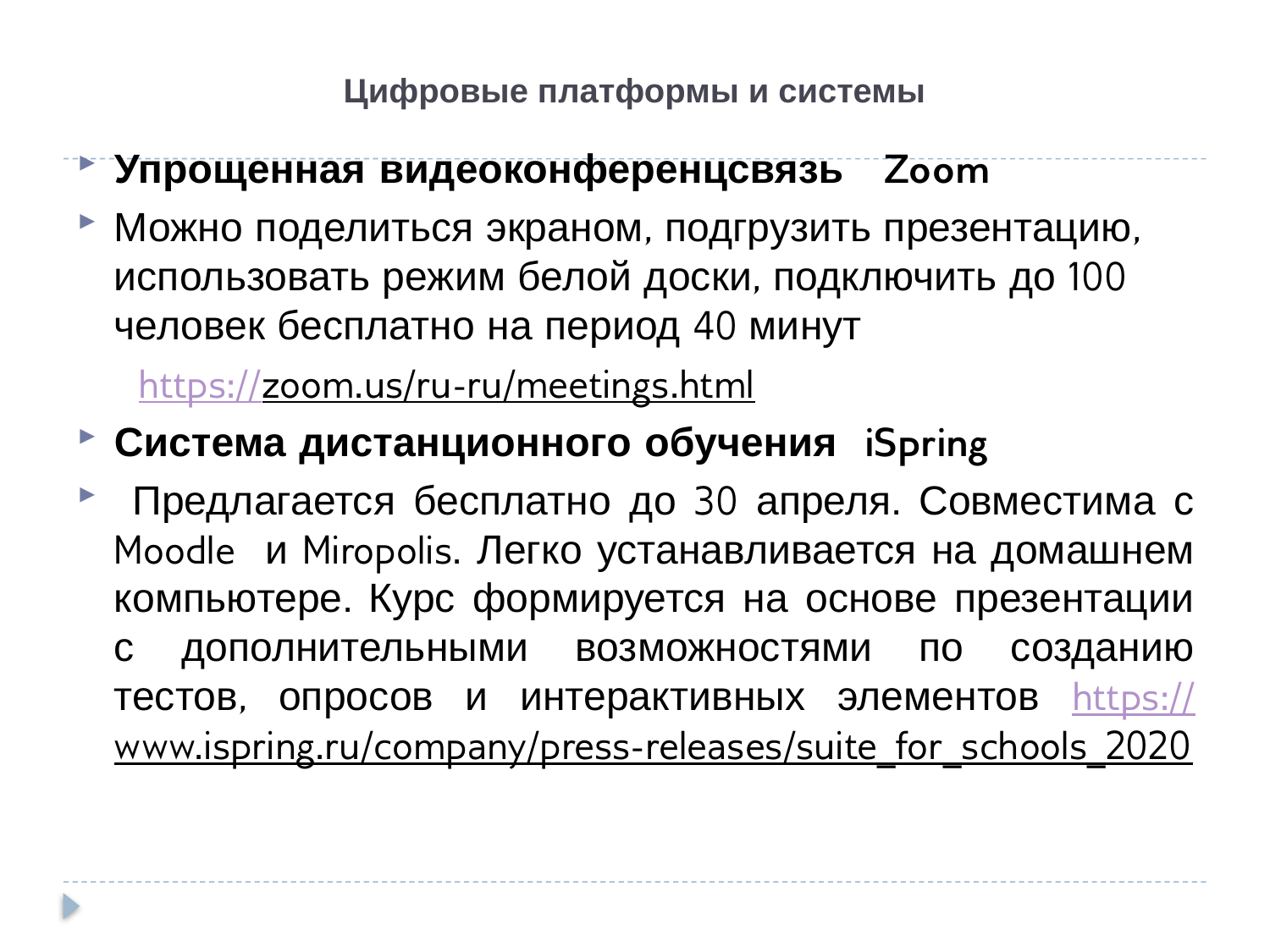

# Цифровые платформы и системы
Упрощенная видеоконференцсвязь   Zoom
Можно поделиться экраном, подгрузить презентацию, использовать режим белой доски, подключить до 100 человек бесплатно на период 40 минут
     https://zoom.us/ru-ru/meetings.html
Система дистанционного обучения  iSpring
 Предлагается бесплатно до 30 апреля. Совместима с Moodle  и Miropolis. Легко устанавливается на домашнем компьютере. Курс формируется на основе презентации с дополнительными возможностями по созданию тестов, опросов и интерактивных элементов https://www.ispring.ru/company/press-releases/suite_for_schools_2020